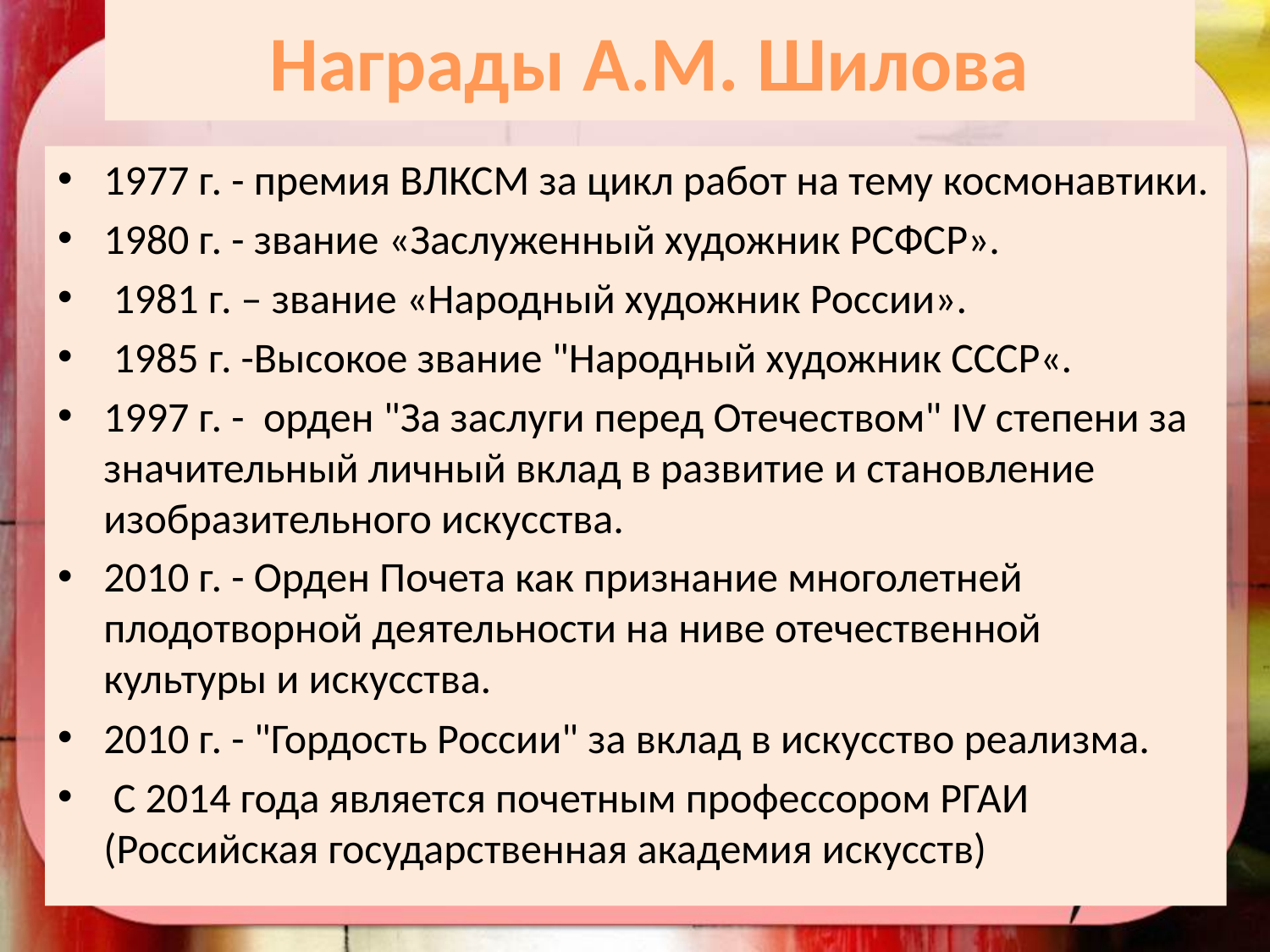

# Награды А.М. Шилова
1977 г. - премия ВЛКСМ за цикл работ на тему космонавтики.
1980 г. - звание «Заслуженный художник РСФСР».
 1981 г. – звание «Народный художник России».
 1985 г. -Высокое звание "Народный художник СССР«.
1997 г. -  орден "За заслуги перед Отечеством" IV степени за значительный личный вклад в развитие и становление изобразительного искусства.
2010 г. - Орден Почета как признание многолетней плодотворной деятельности на ниве отечественной культуры и искусства.
2010 г. - "Гордость России" за вклад в искусство реализма.
 С 2014 года является почетным профессором РГАИ (Российская государственная академия искусств)